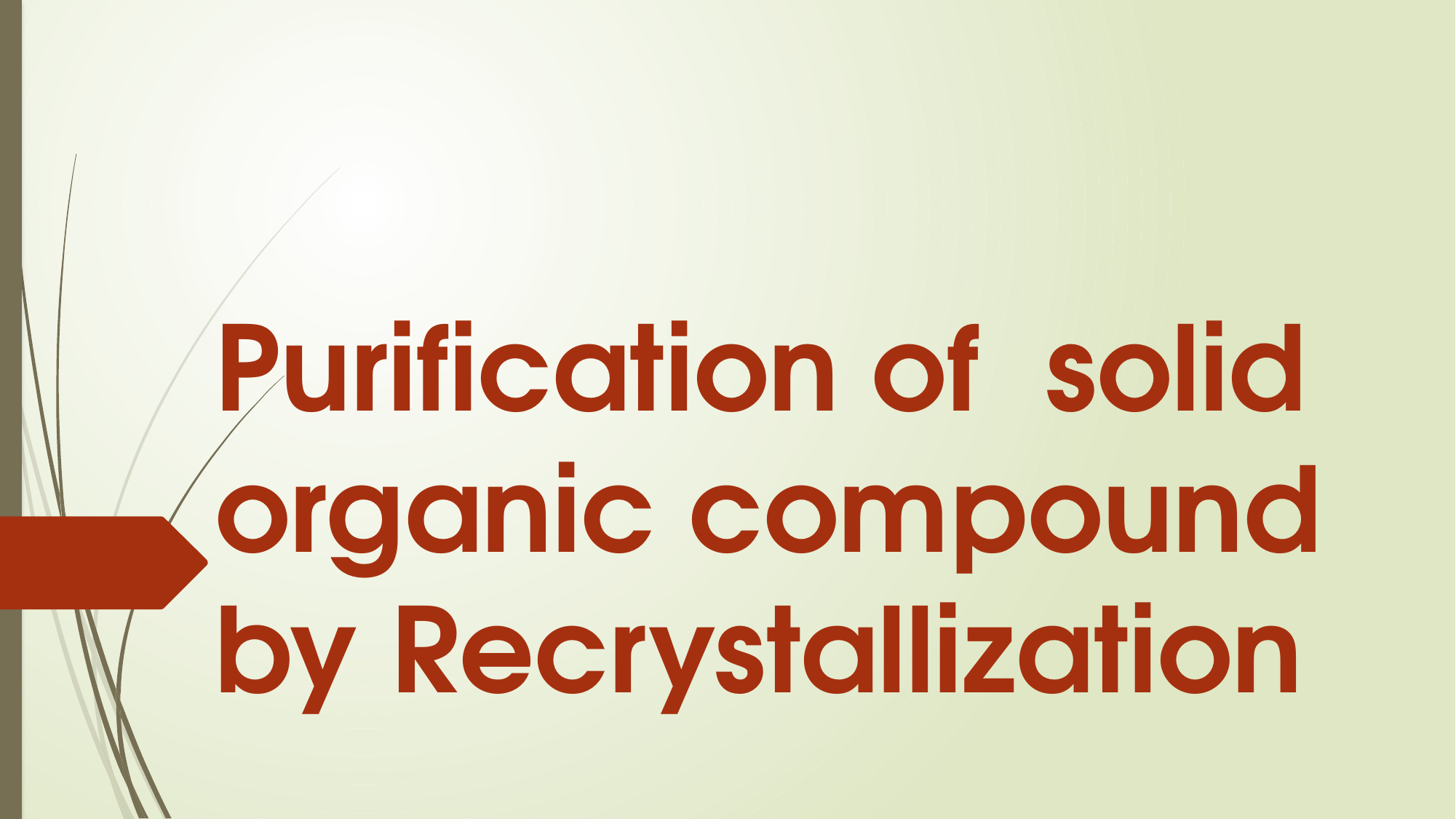

# Purification of  solid organic compound by Recrystallization